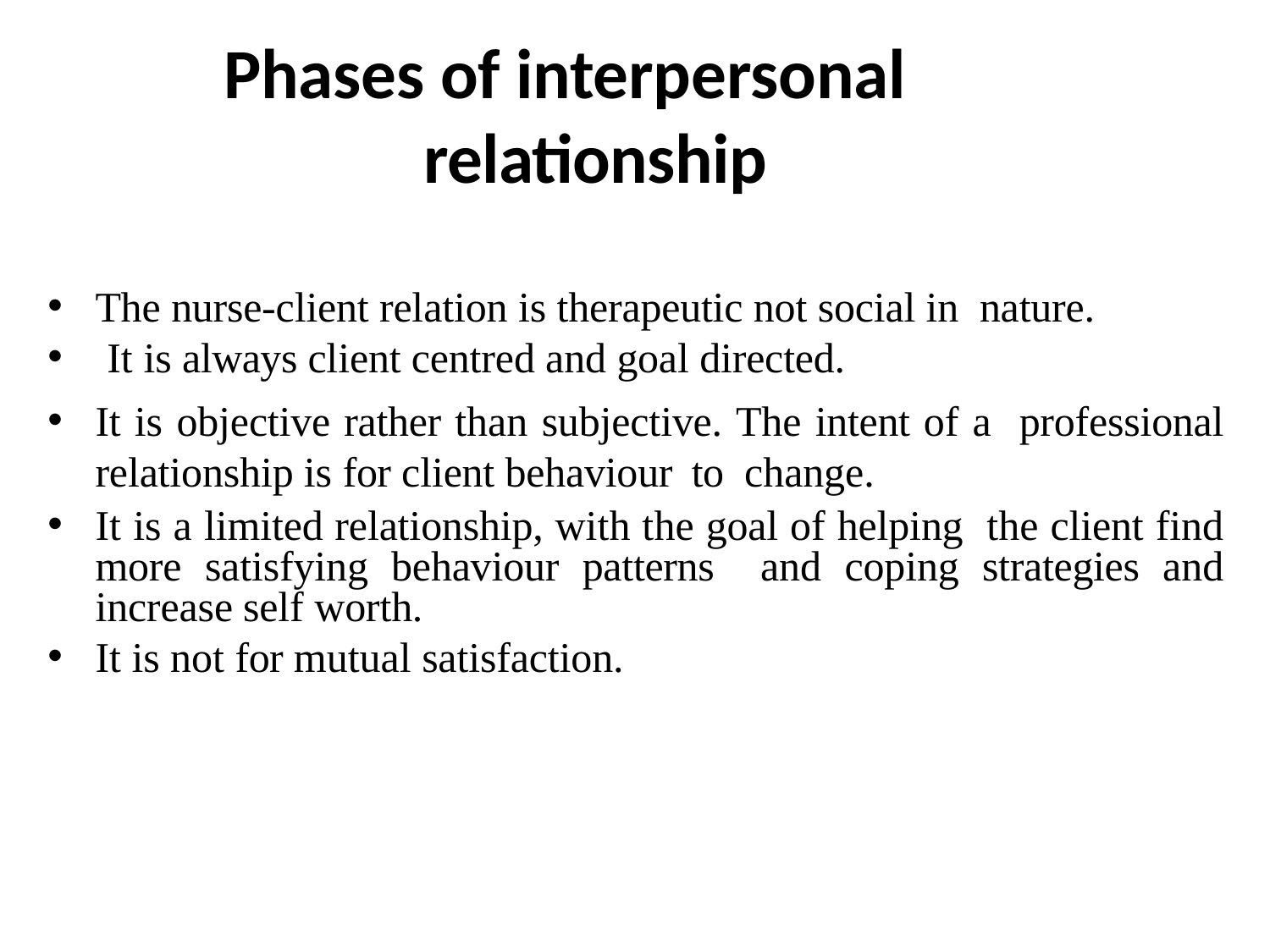

# Phases of interpersonal  relationship
The nurse-client relation is therapeutic not social in  nature.
It is always client centred and goal directed.
It is objective rather than subjective. The intent of a  professional relationship is for client behaviour to  change.
It is a limited relationship, with the goal of helping  the client find more satisfying behaviour patterns  and coping strategies and increase self worth.
It is not for mutual satisfaction.